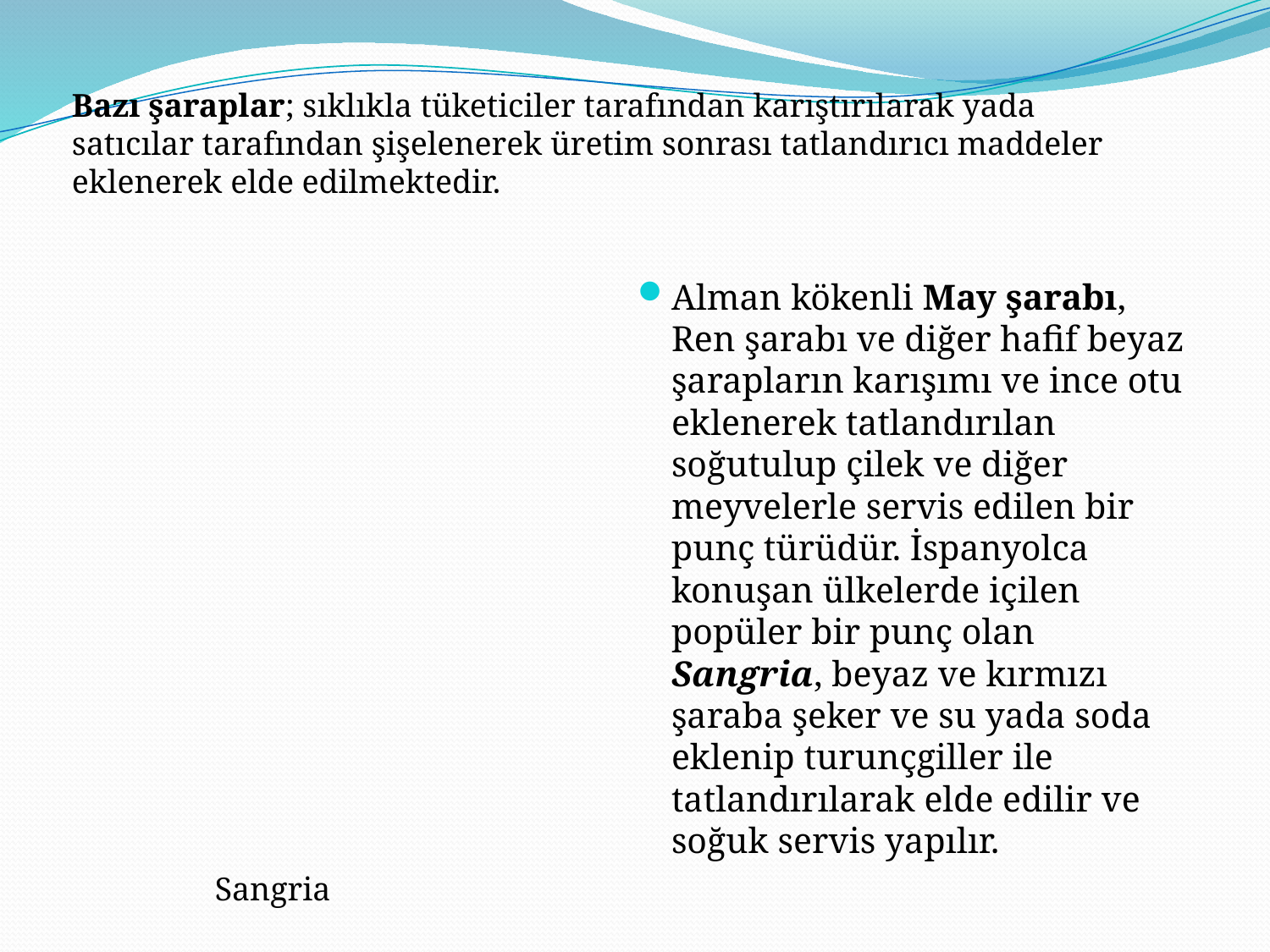

#
Bazı şaraplar; sıklıkla tüketiciler tarafından karıştırılarak yada satıcılar tarafından şişelenerek üretim sonrası tatlandırıcı maddeler eklenerek elde edilmektedir.
Alman kökenli May şarabı, Ren şarabı ve diğer hafif beyaz şarapların karışımı ve ince otu eklenerek tatlandırılan soğutulup çilek ve diğer meyvelerle servis edilen bir punç türüdür. İspanyolca konuşan ülkelerde içilen popüler bir punç olan Sangria, beyaz ve kırmızı şaraba şeker ve su yada soda eklenip turunçgiller ile tatlandırılarak elde edilir ve soğuk servis yapılır.
Sangria